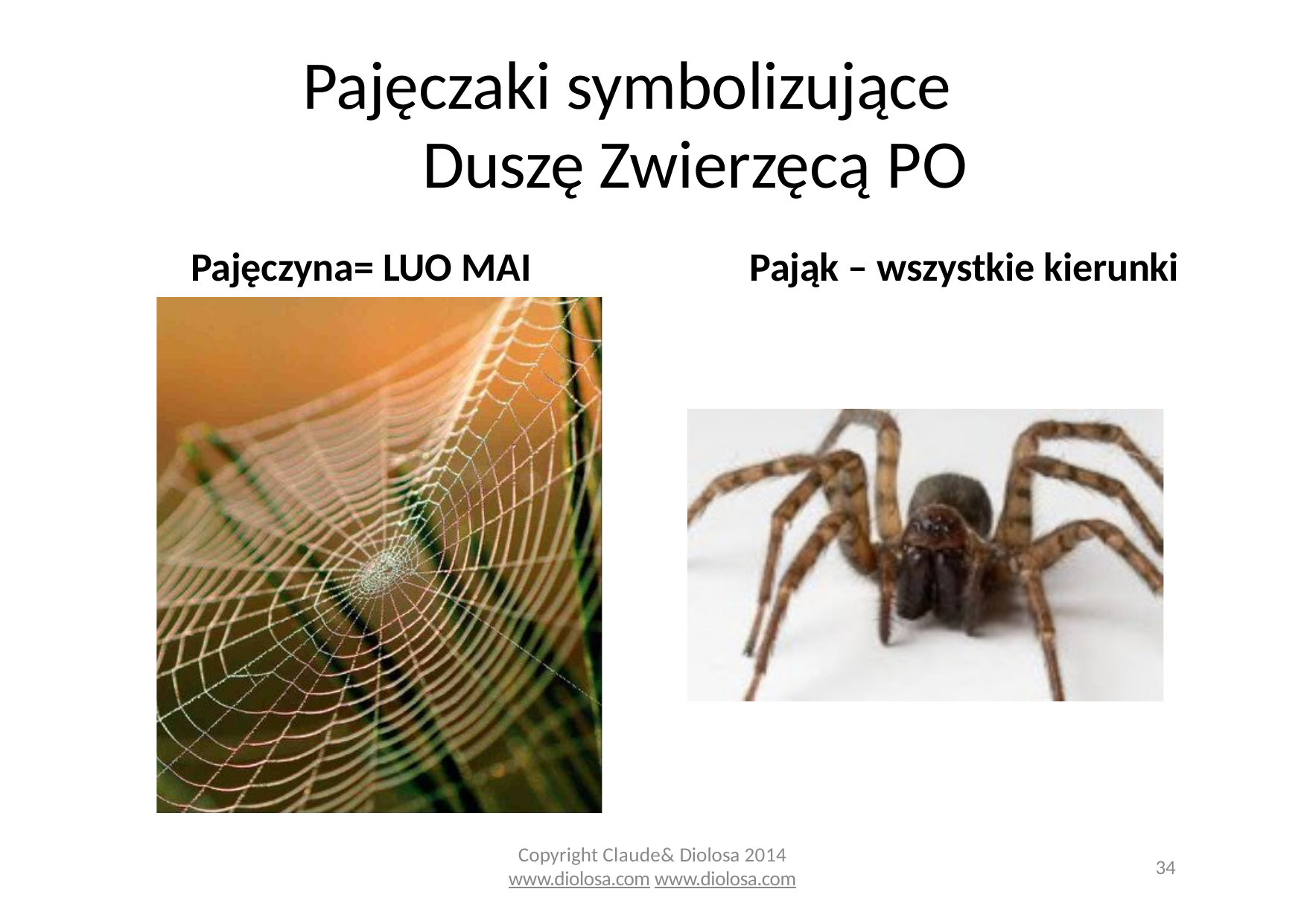

Pajęczaki symbolizujące Duszę Zwierzęcą PO
Pajęczyna= LUO MAI	Pająk – wszystkie kierunki

Copyright Claude& Diolosa 2014
www.diolosa.com www.diolosa.com
34